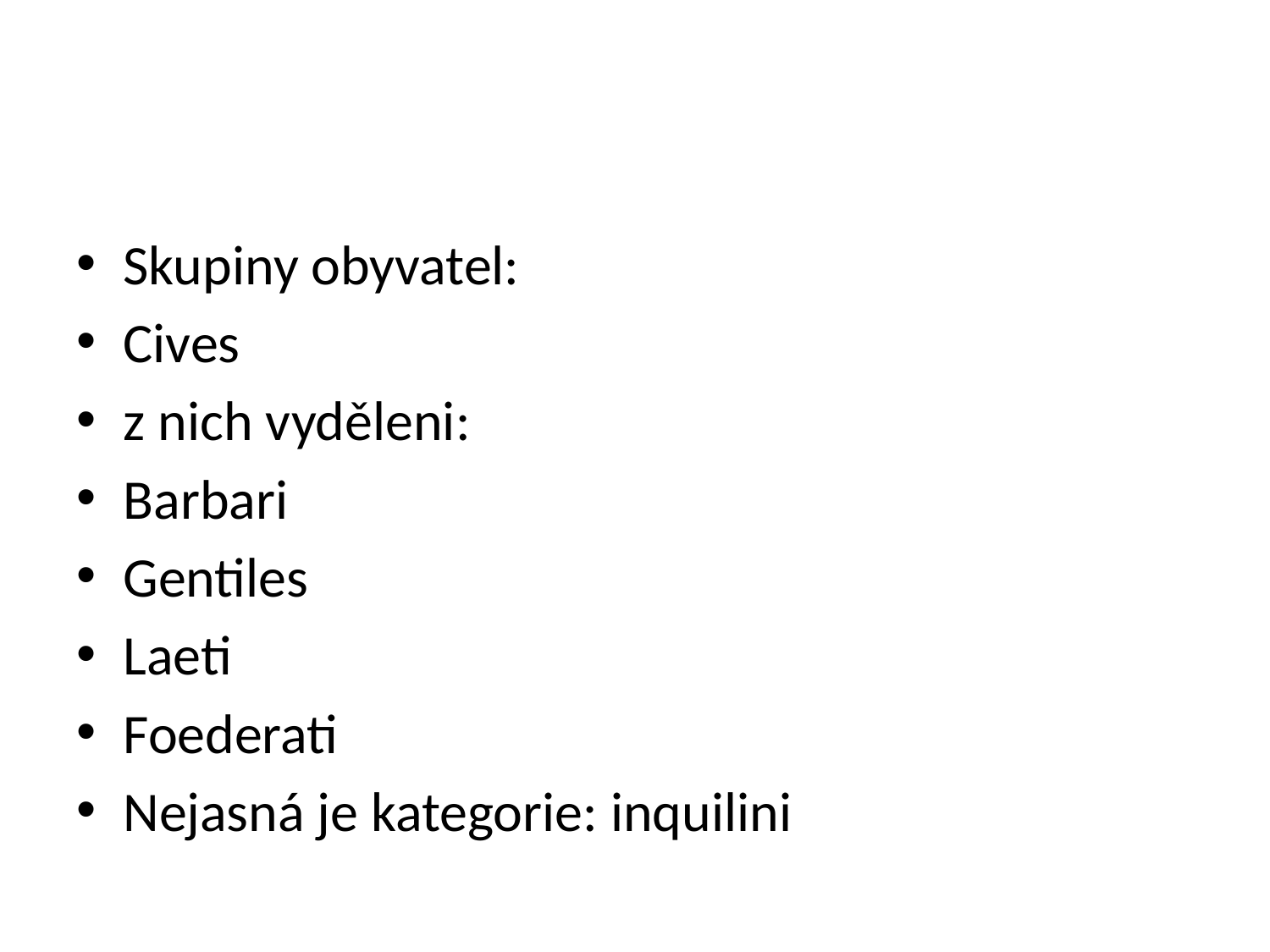

#
Skupiny obyvatel:
Cives
z nich vyděleni:
Barbari
Gentiles
Laeti
Foederati
Nejasná je kategorie: inquilini